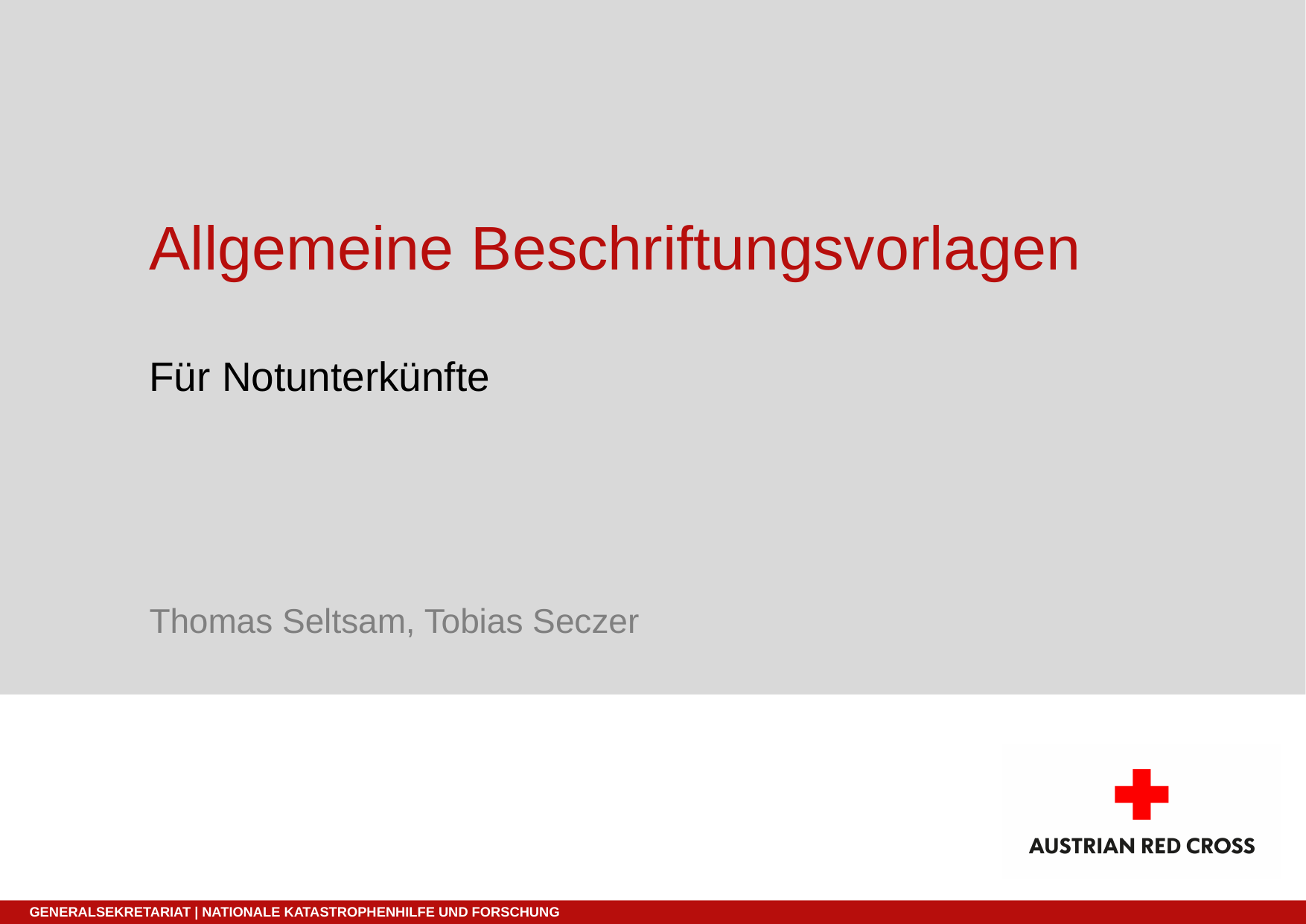

# Allgemeine Beschriftungsvorlagen
Für Notunterkünfte
Thomas Seltsam, Tobias Seczer
Generalsekretariat | Nationale Katastrophenhilfe und Forschung